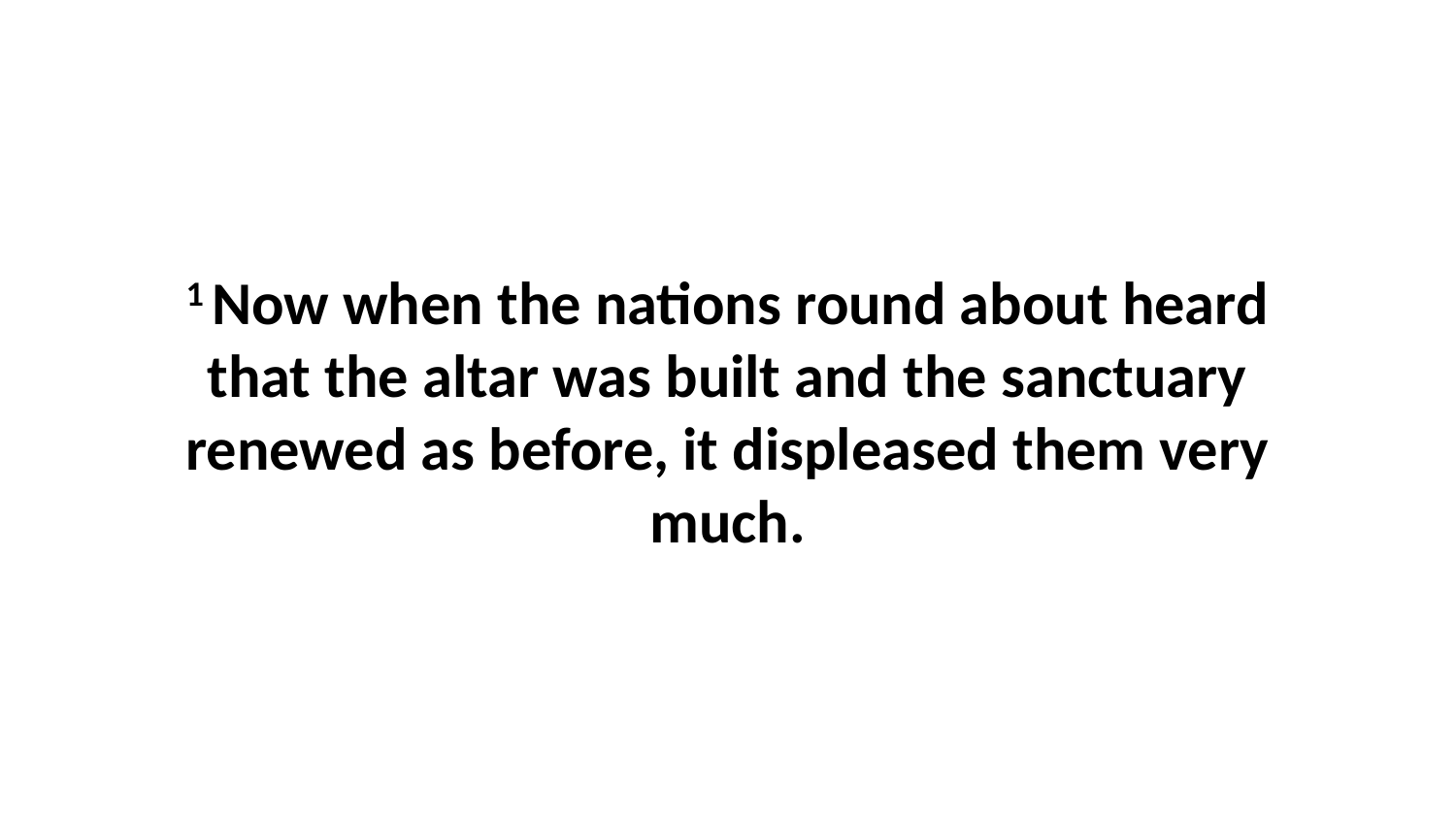

1 Now when the nations round about heard that the altar was built and the sanctuary renewed as before, it displeased them very much.